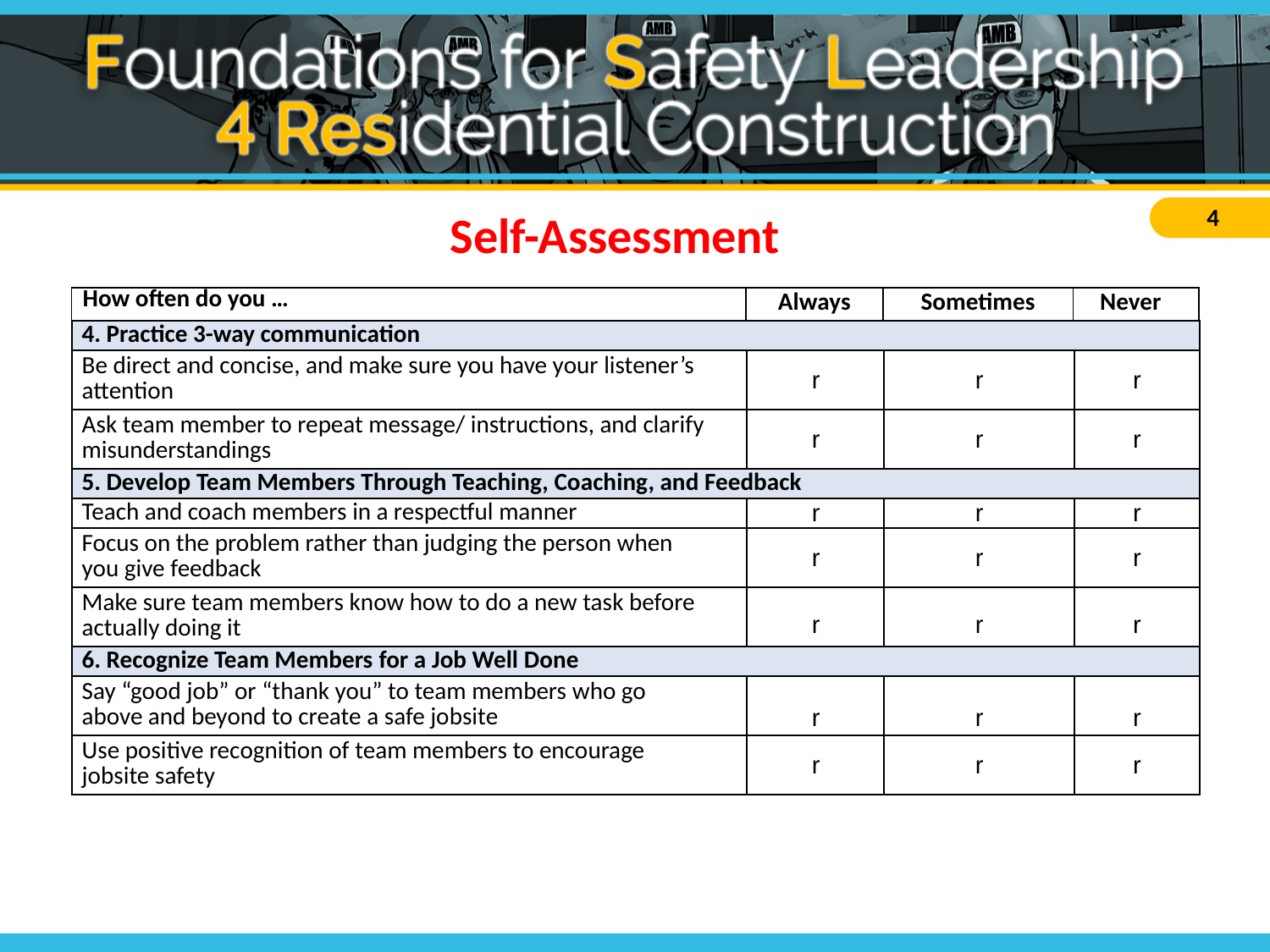

Self-Assessment
| How often do you … | Always | Sometimes | Never |
| --- | --- | --- | --- |
| 4. Practice 3-way communication |  |  |  |
| --- | --- | --- | --- |
| Be direct and concise, and make sure you have your listener’s attention | r | r | r |
| Ask team member to repeat message/ instructions, and clarify misunderstandings | r | r | r |
| 5. Develop Team Members Through Teaching, Coaching, and Feedback |  |  |  |
| --- | --- | --- | --- |
| Teach and coach members in a respectful manner | r | r | r |
| Focus on the problem rather than judging the person when you give feedback | r | r | r |
| Make sure team members know how to do a new task before actually doing it | r | r | r |
| 6. Recognize Team Members for a Job Well Done |  |  |  |
| --- | --- | --- | --- |
| Say “good job” or “thank you” to team members who go above and beyond to create a safe jobsite | r | r | r |
| Use positive recognition of team members to encourage jobsite safety | r | r | r |